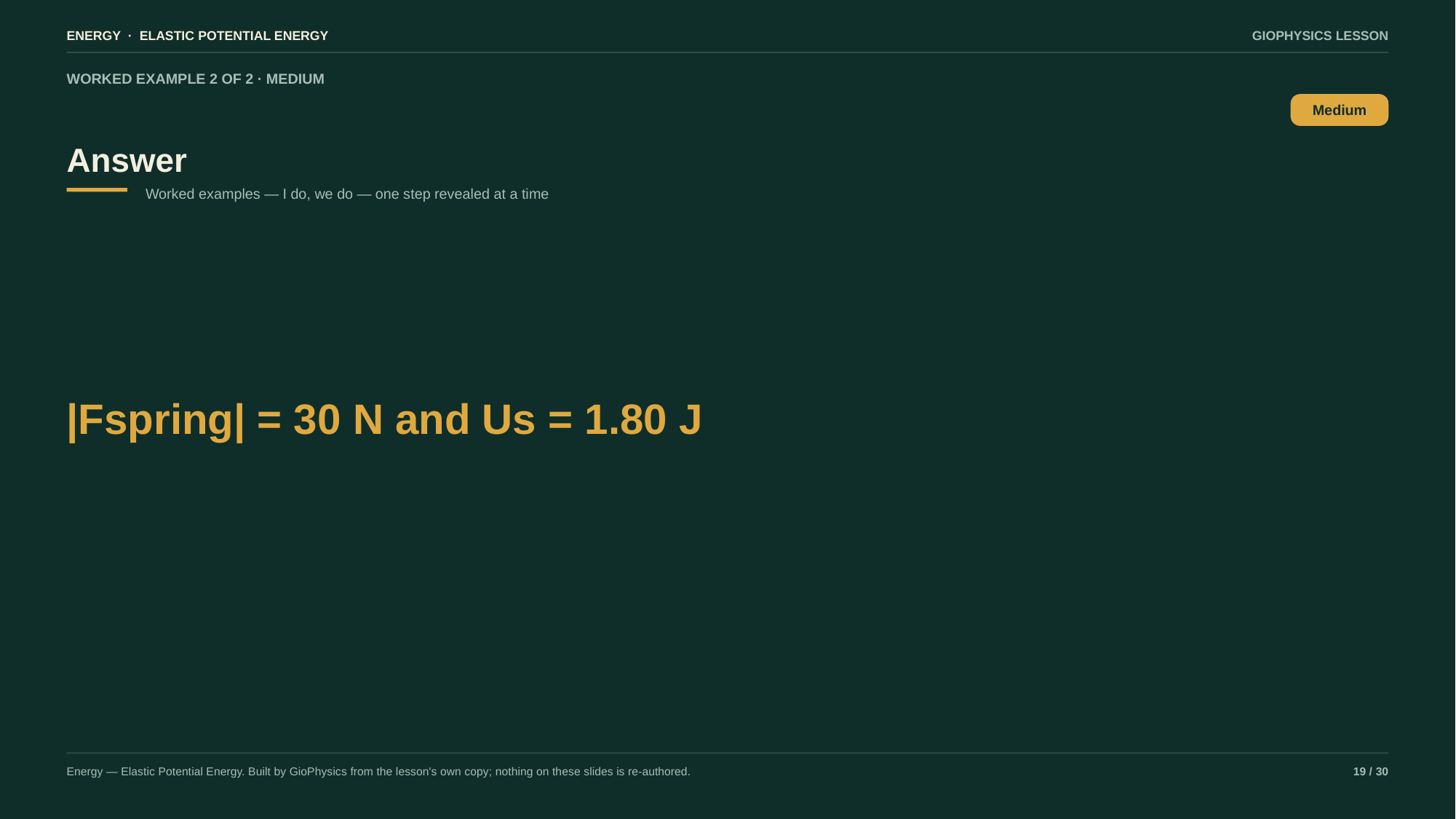

ENERGY  ·  ELASTIC POTENTIAL ENERGY
GIOPHYSICS LESSON

WORKED EXAMPLE 2 OF 2 · MEDIUM
Answer

Medium
Worked examples — I do, we do — one step revealed at a time

|Fspring| = 30 N and Us = 1.80 J

Energy — Elastic Potential Energy. Built by GioPhysics from the lesson's own copy; nothing on these slides is re-authored.
19 / 30